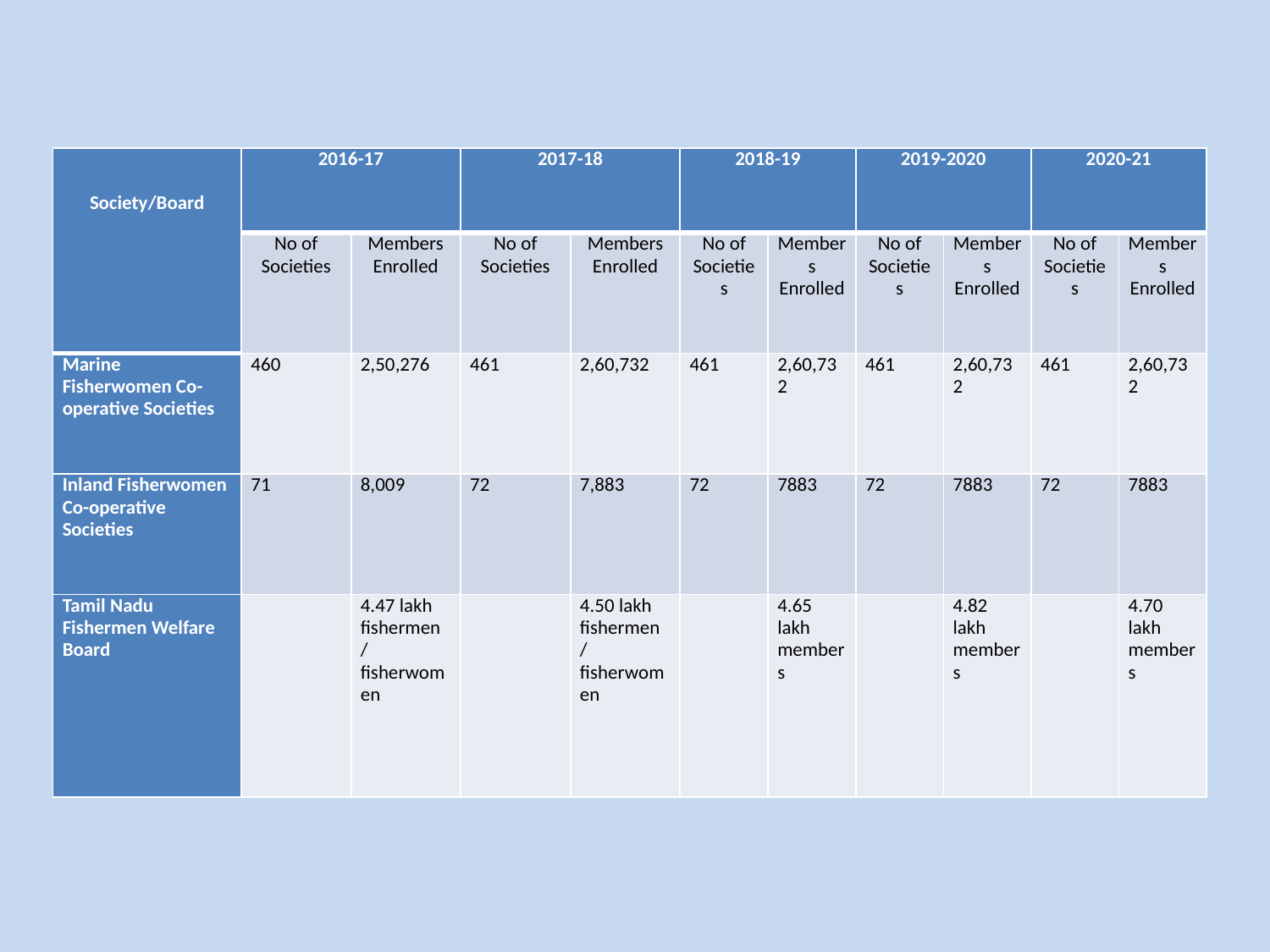

#
| Society/Board | 2016-17 |  | 2017-18 |  | 2018-19 |  | 2019-2020 |  | 2020-21 |  |
| --- | --- | --- | --- | --- | --- | --- | --- | --- | --- | --- |
|  | No of Societies | Members Enrolled | No of Societies | Members Enrolled | No of Societies | Members Enrolled | No of Societies | Members Enrolled | No of Societies | Members Enrolled |
| Marine Fisherwomen Co-operative Societies | 460 | 2,50,276 | 461 | 2,60,732 | 461 | 2,60,732 | 461 | 2,60,732 | 461 | 2,60,732 |
| Inland Fisherwomen Co-operative Societies | 71 | 8,009 | 72 | 7,883 | 72 | 7883 | 72 | 7883 | 72 | 7883 |
| Tamil Nadu Fishermen Welfare Board |  | 4.47 lakh fishermen / fisherwomen |  | 4.50 lakh fishermen / fisherwomen |  | 4.65 lakh members |  | 4.82 lakh members |  | 4.70 lakh members |